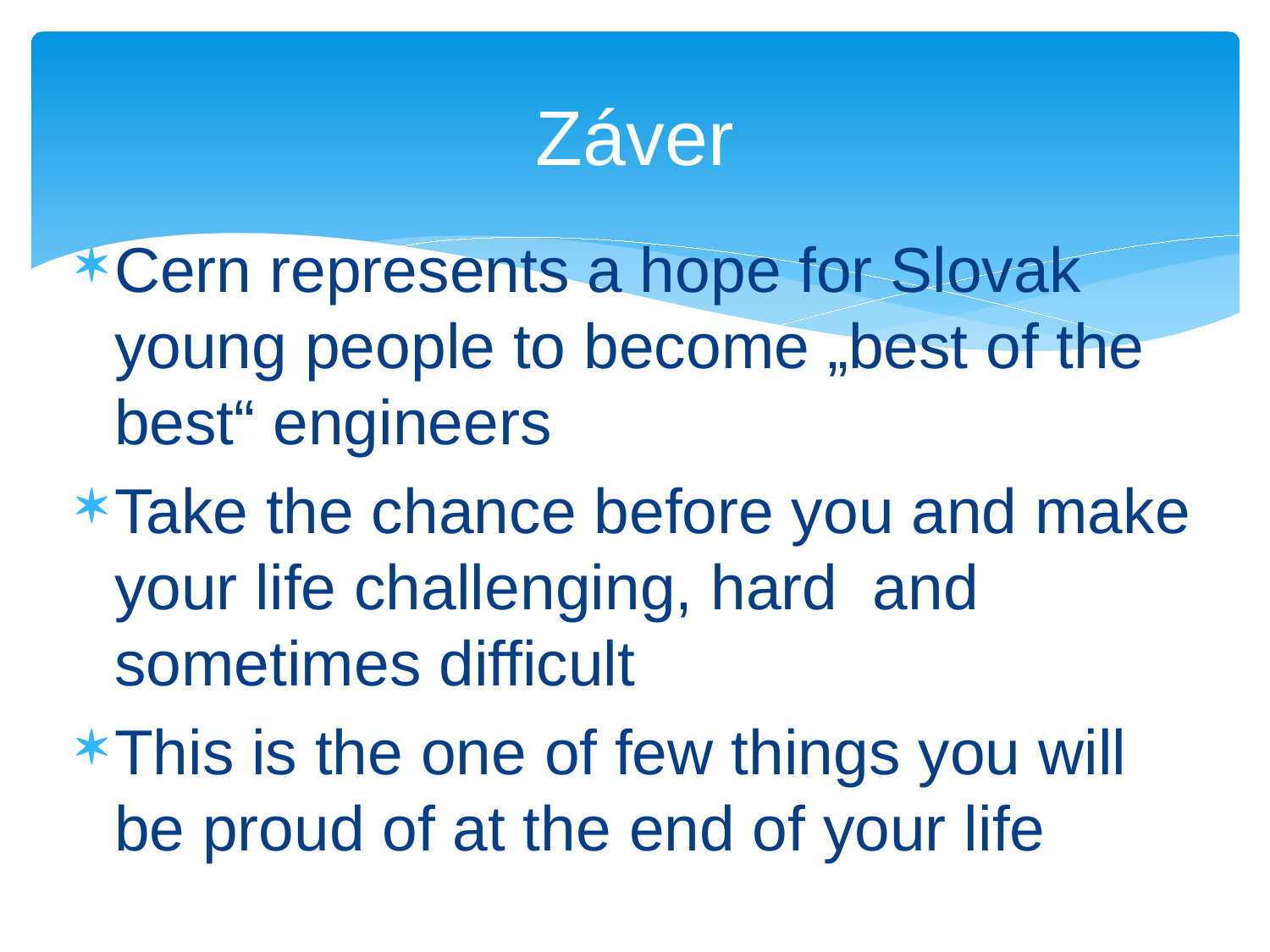

# Záver
Cern represents a hope for Slovak young people to become „best of the best“ engineers
Take the chance before you and make your life challenging, hard  and sometimes difficult
This is the one of few things you will be proud of at the end of your life